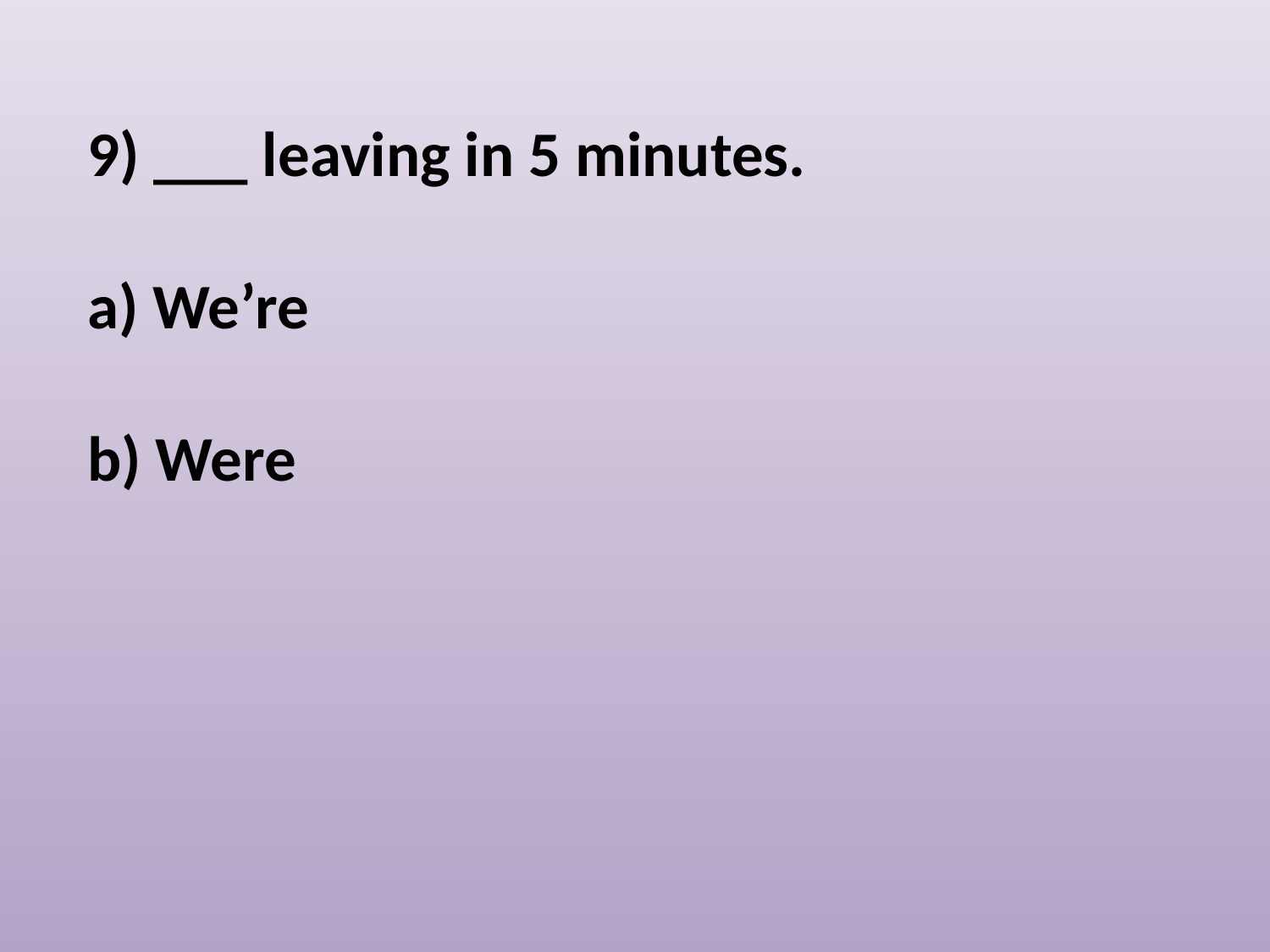

9) ___ leaving in 5 minutes.

 We’re

b) Were